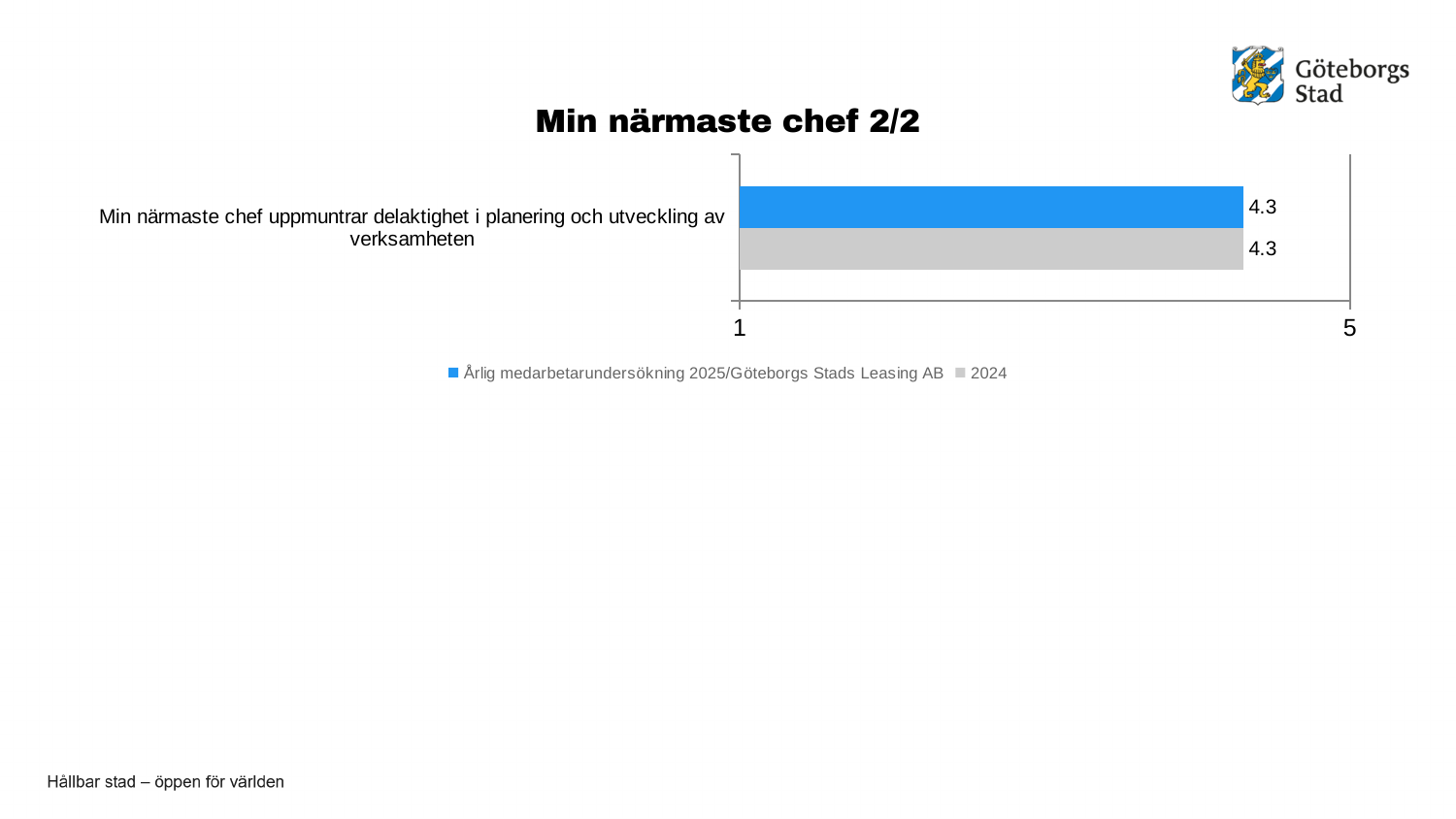

### Chart: Min närmaste chef 2/2

| Category | 2024 | Årlig medarbetarundersökning 2025/Göteborgs Stads Leasing AB |
|---|---|---|
| Min närmaste chef uppmuntrar delaktighet i planering och utveckling av verksamheten | 4.3 | 4.3 |